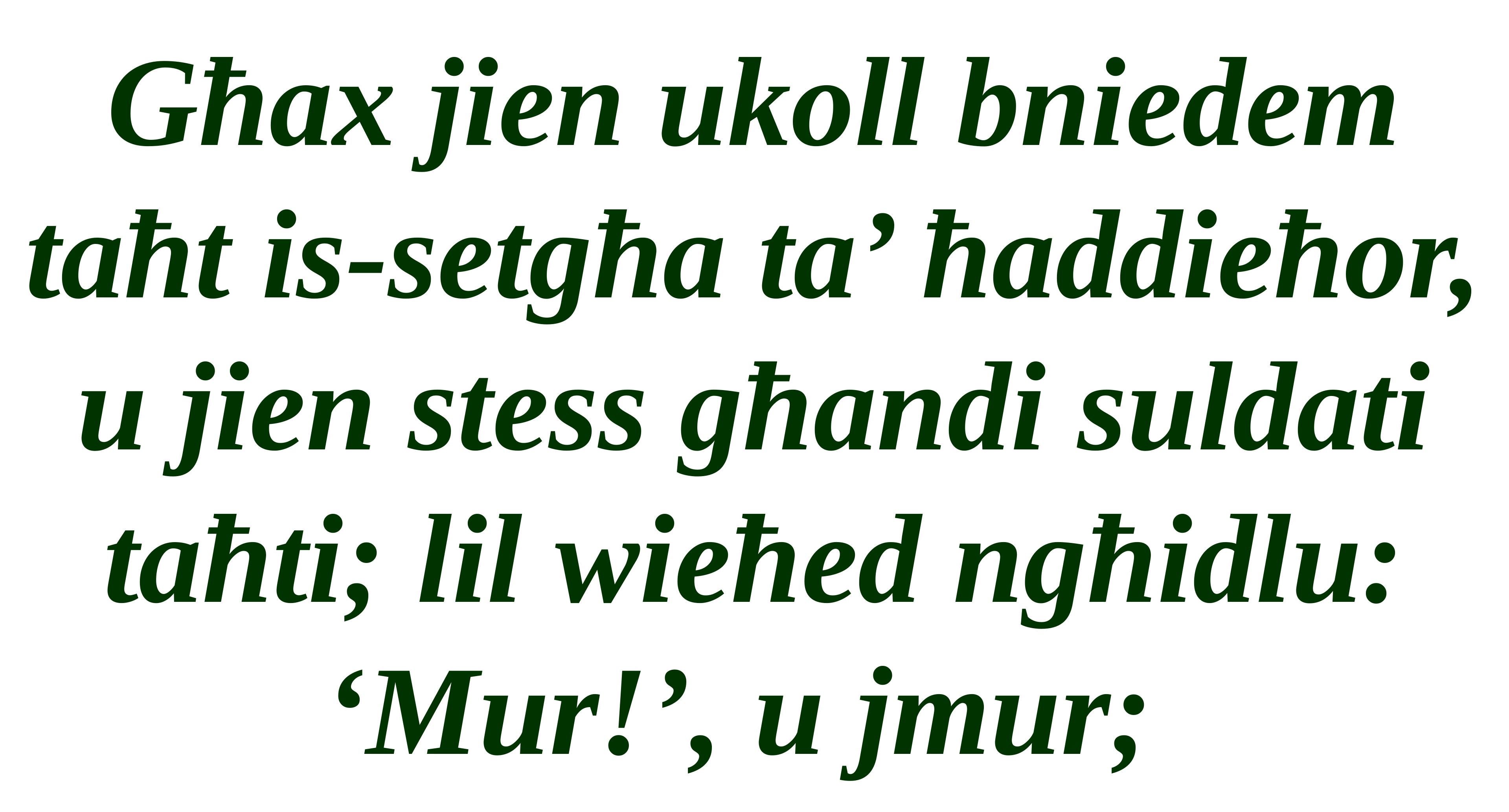

Għax jien ukoll bniedem taħt is-setgħa ta’ ħaddieħor, u jien stess għandi suldati taħti; lil wieħed ngħidlu: ‘Mur!’, u jmur;